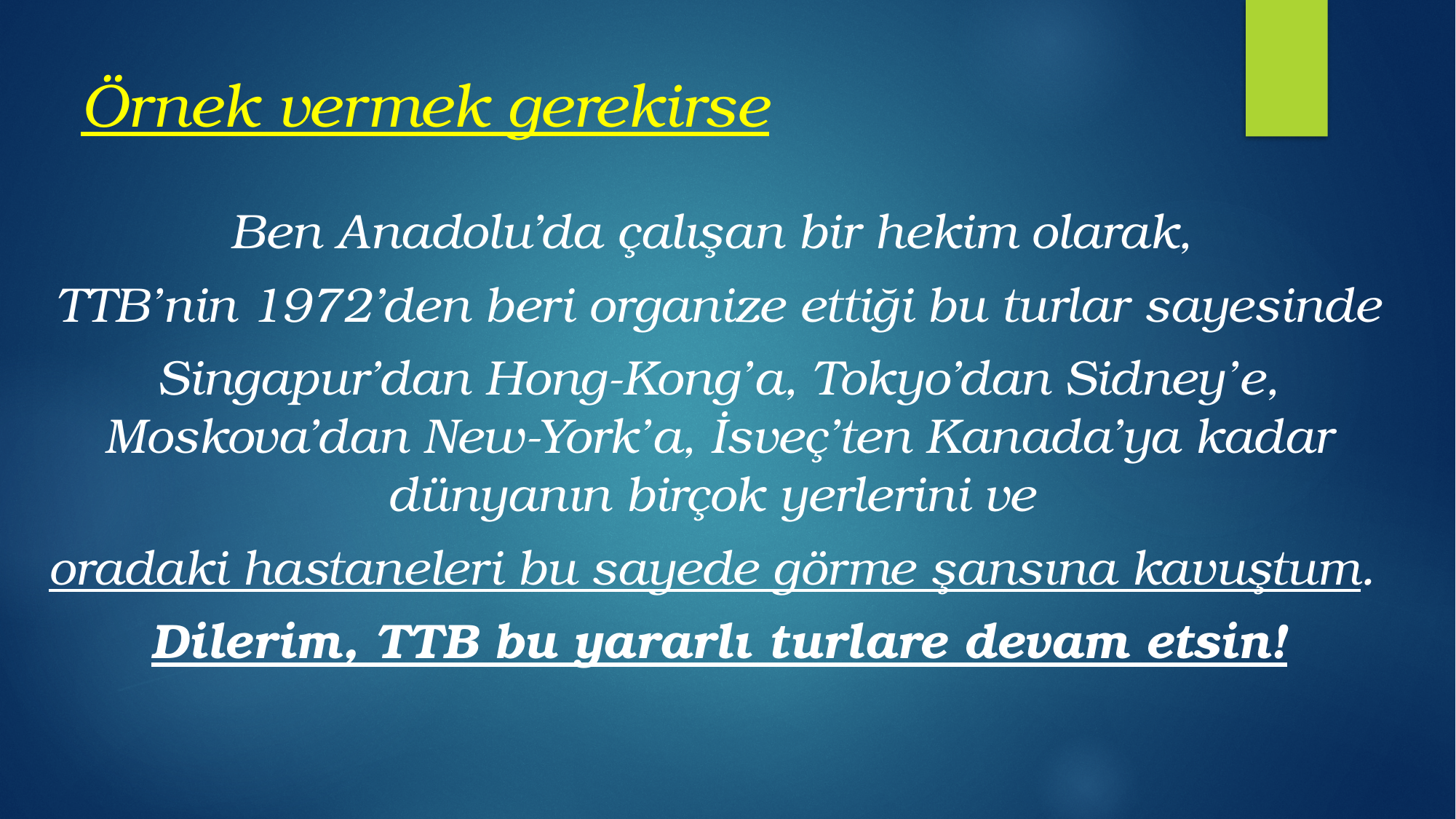

# Örnek vermek gerekirse
Ben Anadolu’da çalışan bir hekim olarak,
TTB’nin 1972’den beri organize ettiği bu turlar sayesinde
Singapur’dan Hong-Kong’a, Tokyo’dan Sidney’e, Moskova’dan New-York’a, İsveç’ten Kanada’ya kadar dünyanın birçok yerlerini ve
oradaki hastaneleri bu sayede görme şansına kavuştum.
Dilerim, TTB bu yararlı turlare devam etsin!